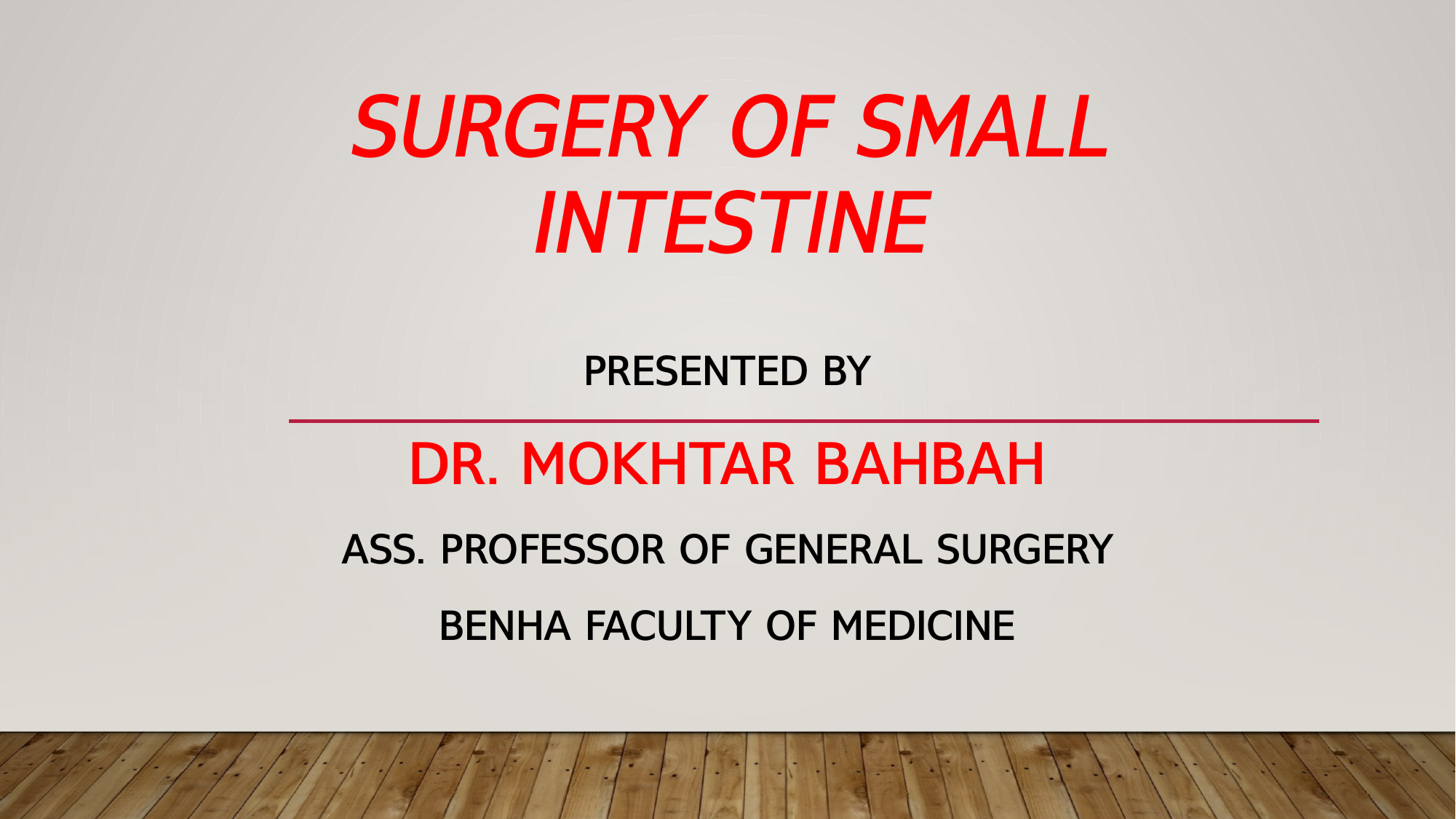

# Surgery of small intestine
Presented by
Dr. Mokhtar Bahbah
Ass. Professor of general surgery
Benha Faculty Of Medicine